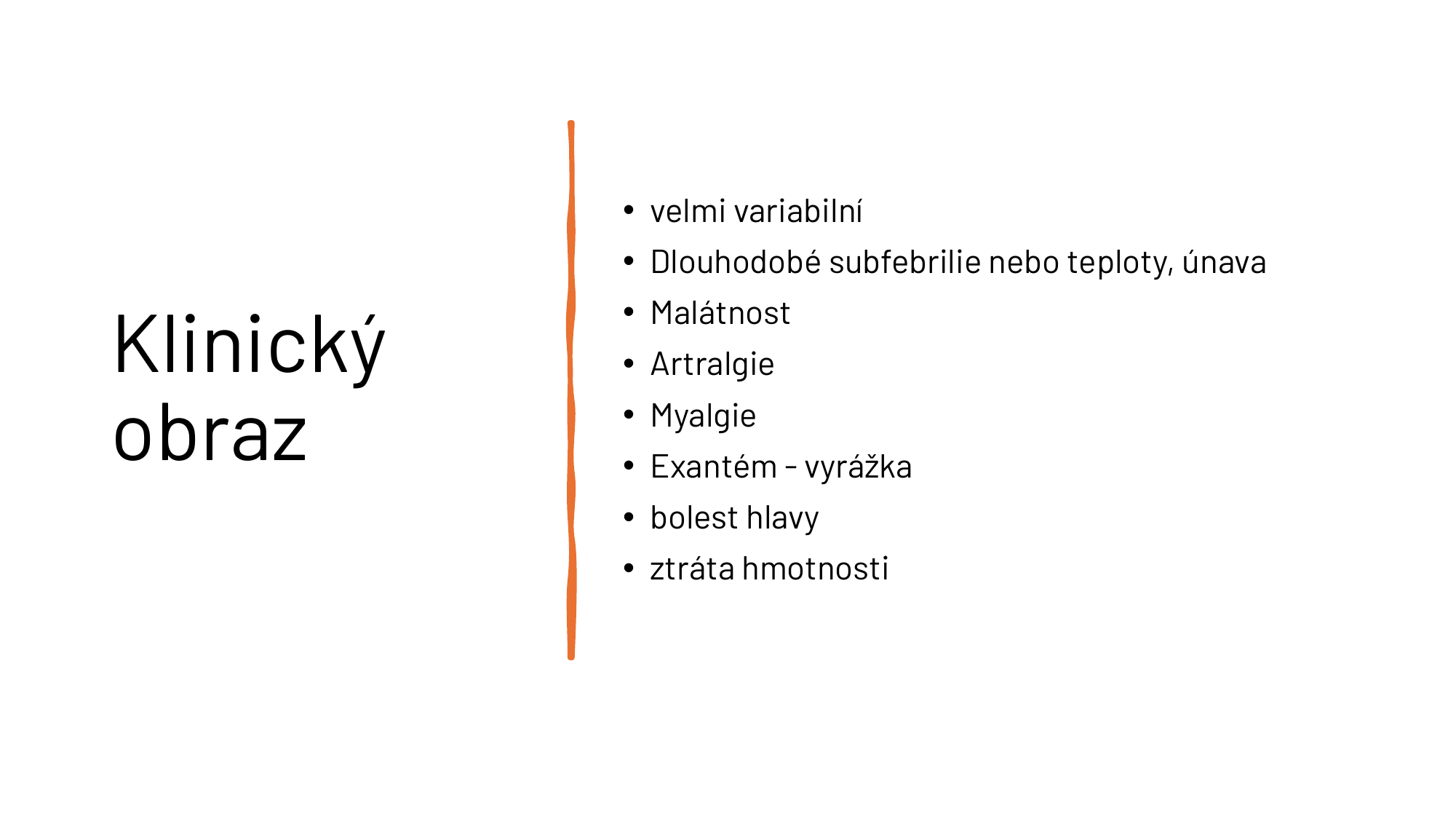

# Klinický obraz
velmi variabilní
Dlouhodobé subfebrilie nebo teploty, únava
Malátnost
Artralgie
Myalgie
Exantém - vyrážka
bolest hlavy
ztráta hmotnosti